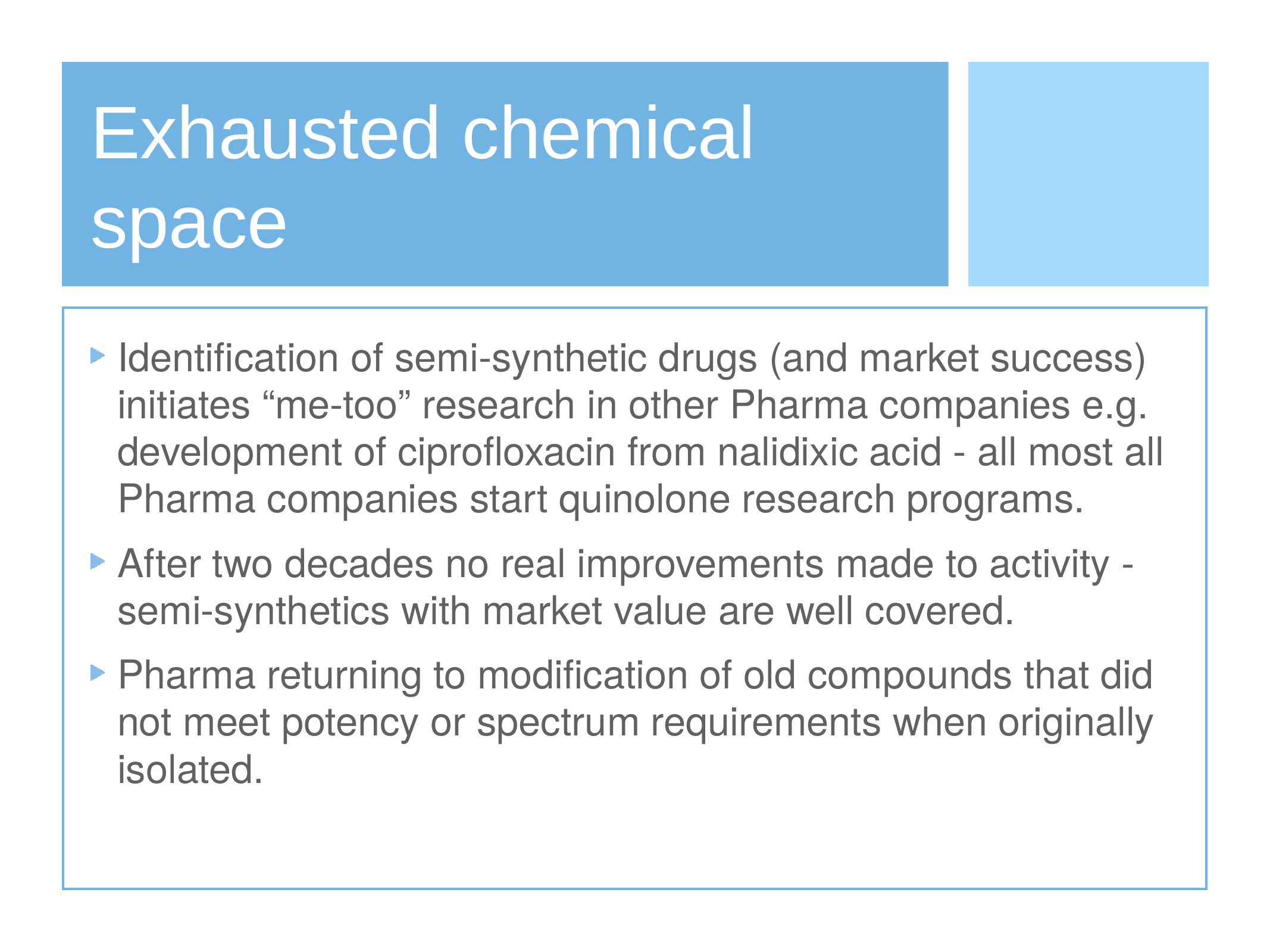

# Exhausted chemical space
Identification of semi-synthetic drugs (and market success) initiates “me-too” research in other Pharma companies e.g. development of ciprofloxacin from nalidixic acid - all most all Pharma companies start quinolone research programs.
After two decades no real improvements made to activity - semi-synthetics with market value are well covered.
Pharma returning to modification of old compounds that did not meet potency or spectrum requirements when originally isolated.